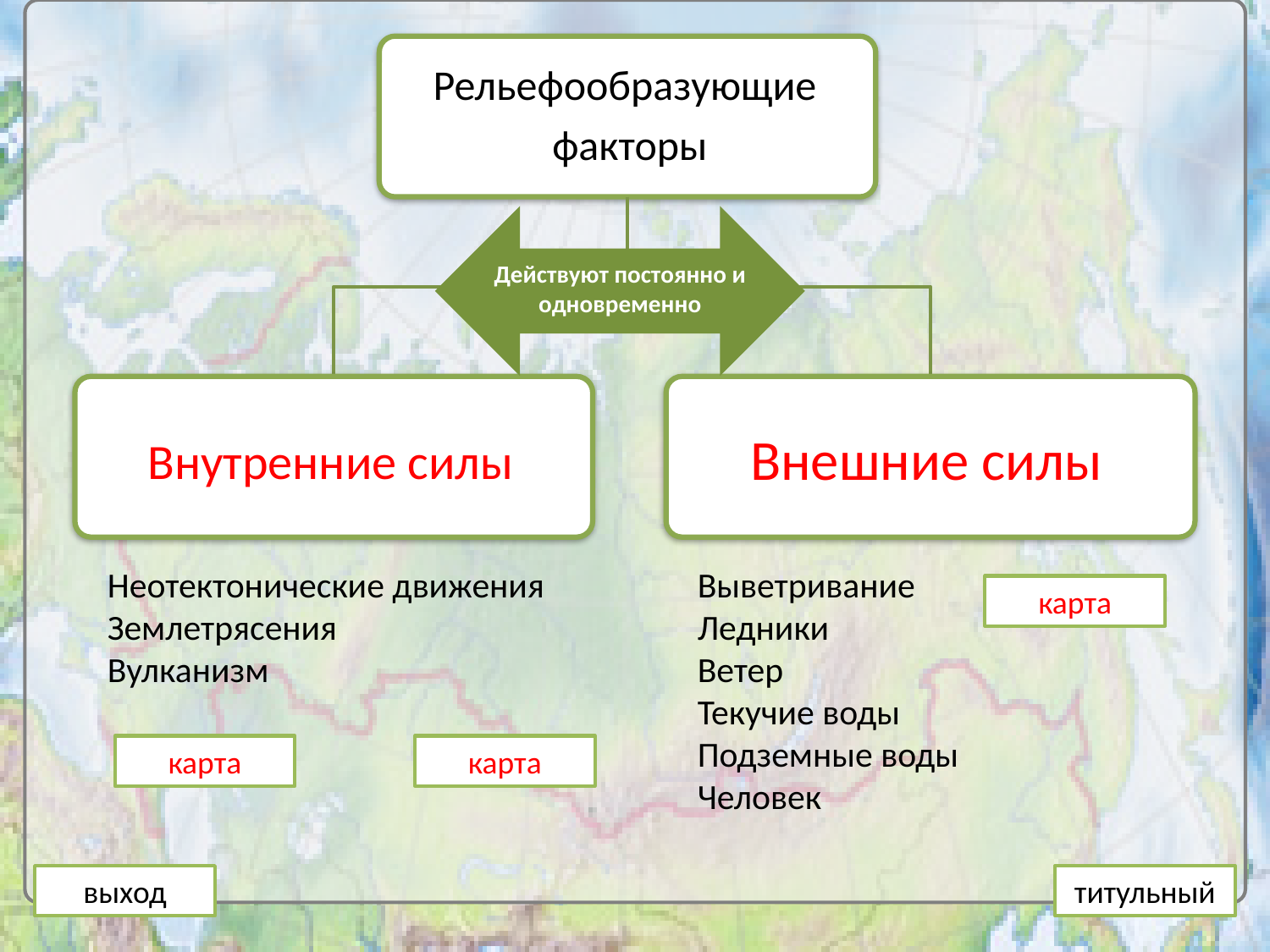

Рельефообразующие
факторы

Внутренние силы

Внешние силы

Действуют постоянно и одновременно

Неотектонические движения
Землетрясения
Вулканизм
Выветривание
Ледники
Ветер
Текучие воды
Подземные воды
Человек

карта
карта
карта
выход
титульный